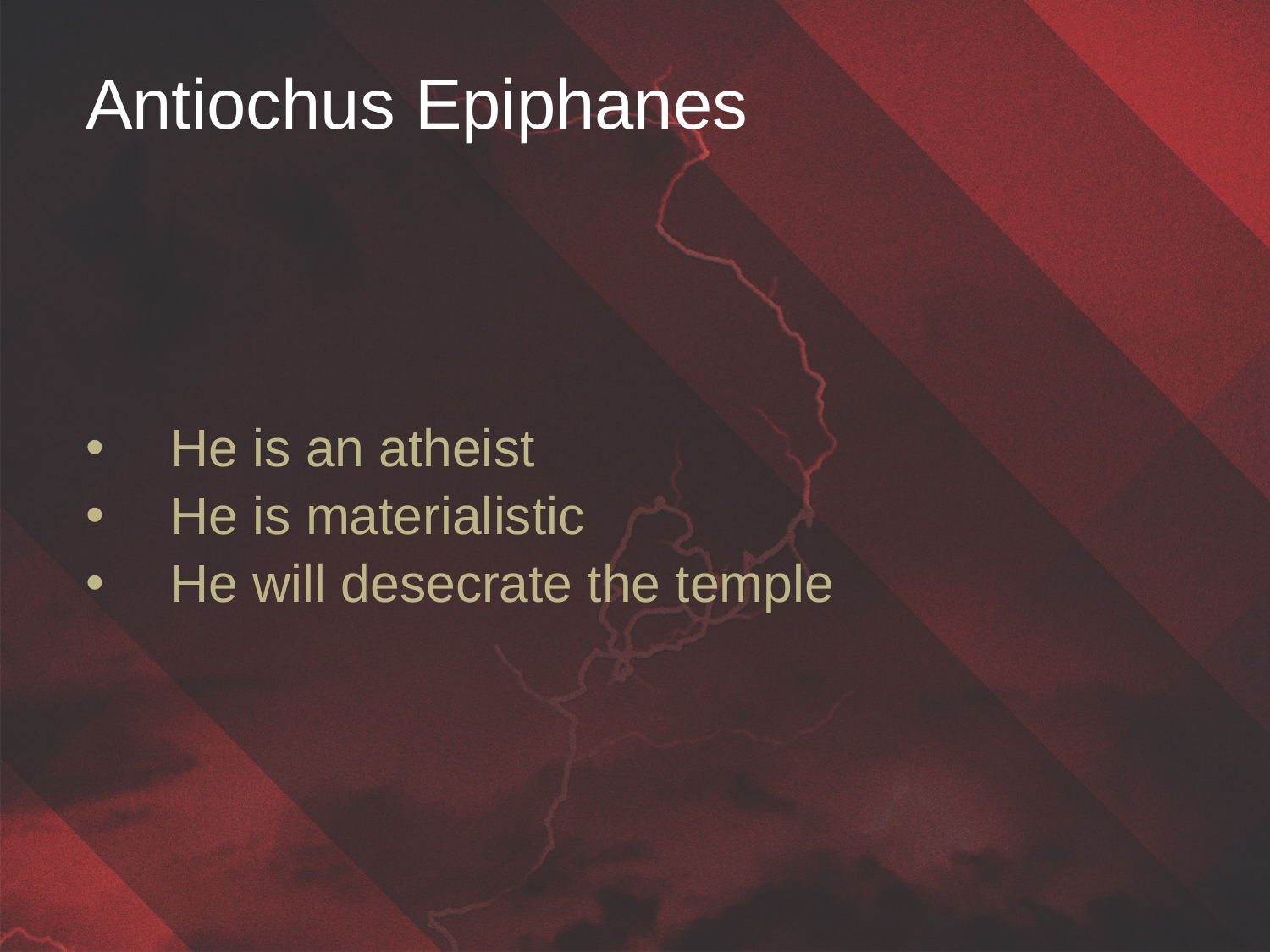

Antiochus Epiphanes
He is an atheist
He is materialistic
He will desecrate the temple